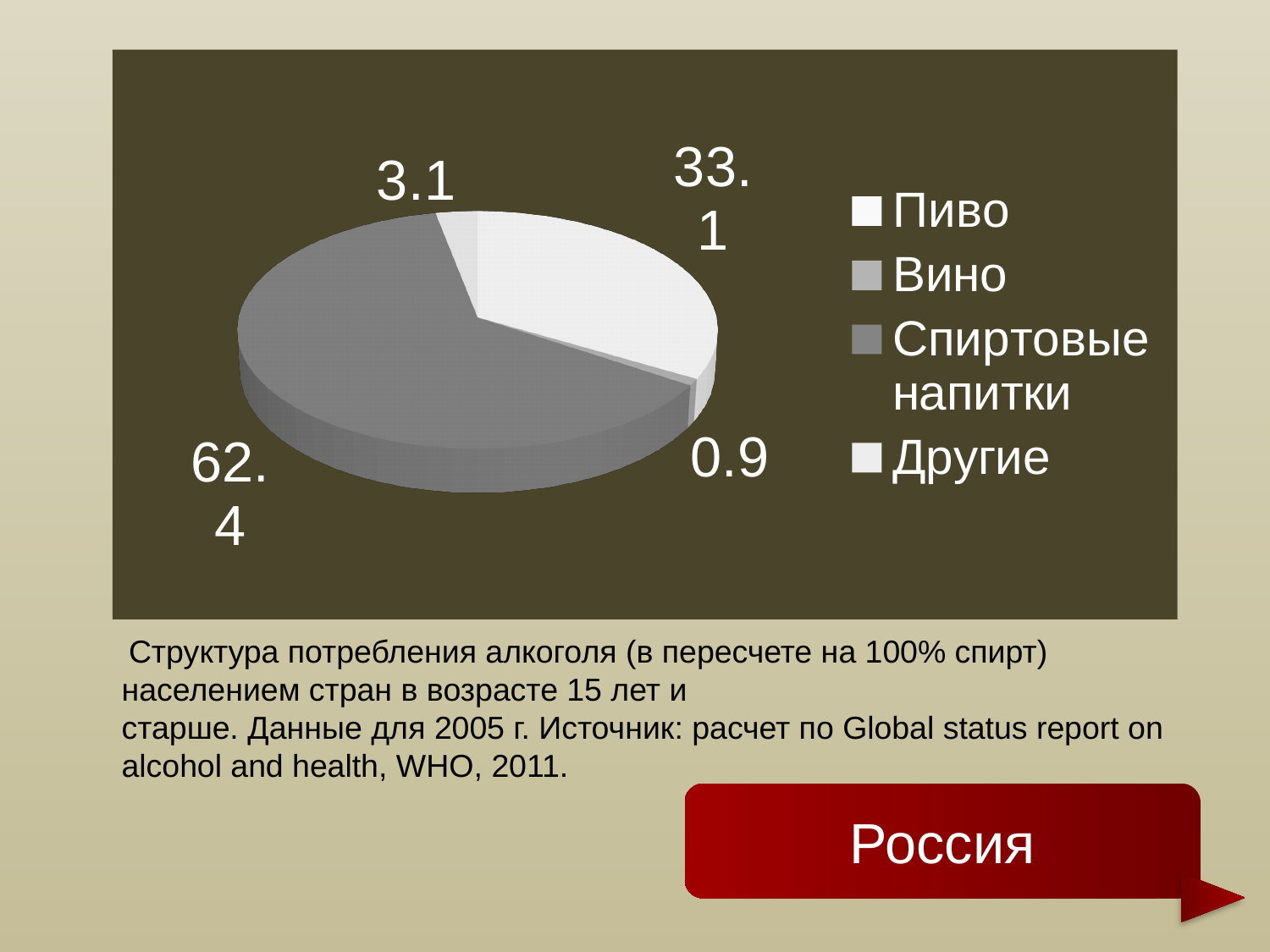

[unsupported chart]

Россия
 Структура потребления алкоголя (в пересчете на 100% спирт) населением стран в возрасте 15 лет и
старше. Данные для 2005 г. Источник: расчет по Global status report on alcohol and health, WHO, 2011.